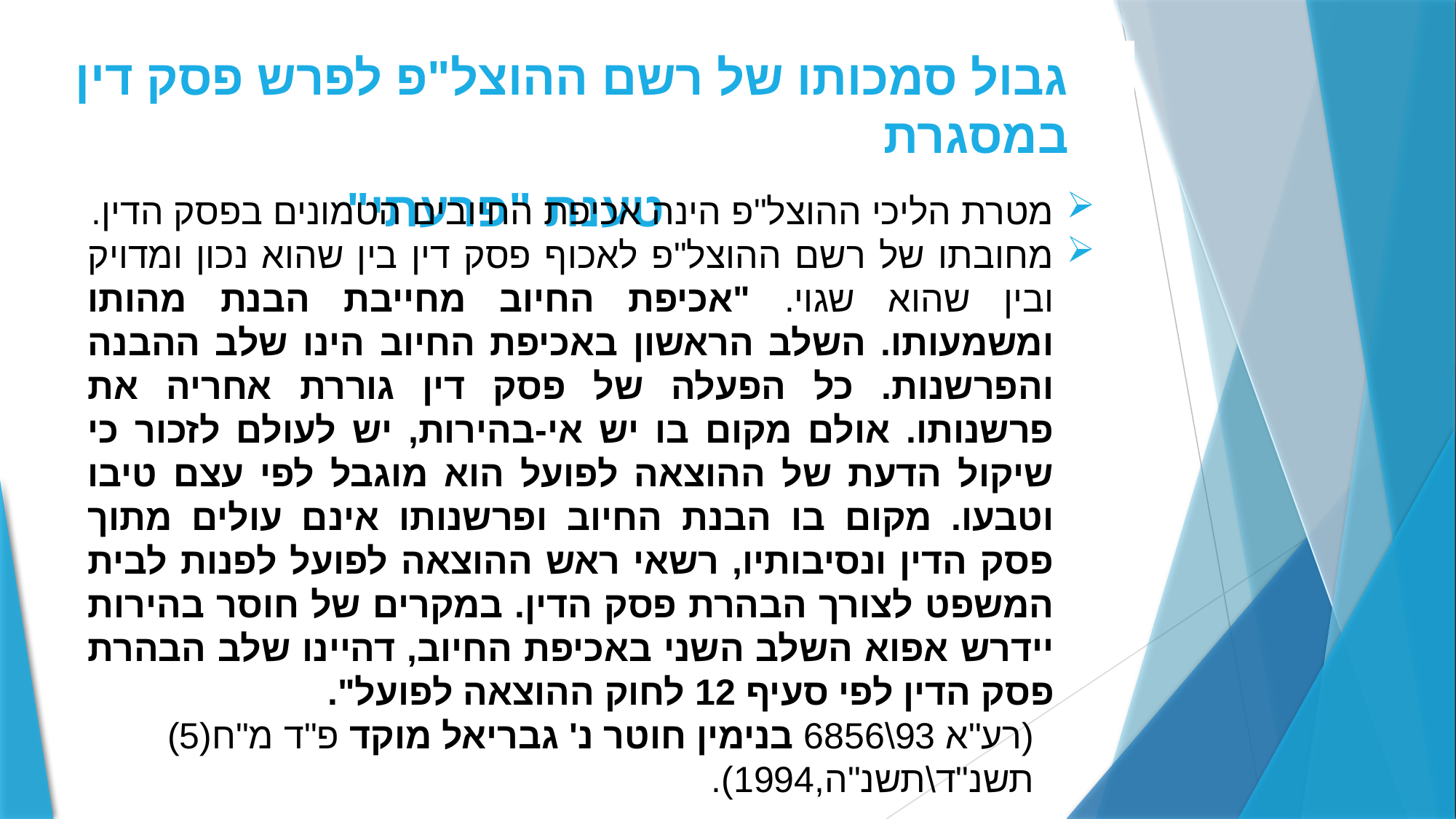

גבול סמכותו של רשם ההוצל"פ לפרש פסק דין במסגרת
                              טענת "פרעתי"

מטרת הליכי ההוצל"פ הינה אכיפת החיובים הטמונים בפסק הדין.
מחובתו של רשם ההוצל"פ לאכוף פסק דין בין שהוא נכון ומדויק ובין שהוא שגוי. "אכיפת החיוב מחייבת הבנת מהותו ומשמעותו. השלב הראשון באכיפת החיוב הינו שלב ההבנה והפרשנות. כל הפעלה של פסק דין גוררת אחריה את פרשנותו. אולם מקום בו יש אי-בהירות, יש לעולם לזכור כי שיקול הדעת של ההוצאה לפועל הוא מוגבל לפי עצם טיבו וטבעו. מקום בו הבנת החיוב ופרשנותו אינם עולים מתוך פסק הדין ונסיבותיו, רשאי ראש ההוצאה לפועל לפנות לבית המשפט לצורך הבהרת פסק הדין. במקרים של חוסר בהירות יידרש אפוא השלב השני באכיפת החיוב, דהיינו שלב הבהרת פסק הדין לפי סעיף 12 לחוק ההוצאה לפועל".
      (רע"א 93\6856 בנימין חוטר נ' גבריאל מוקד פ"ד מ"ח(5)
      תשנ"ד\תשנ"ה,1994).